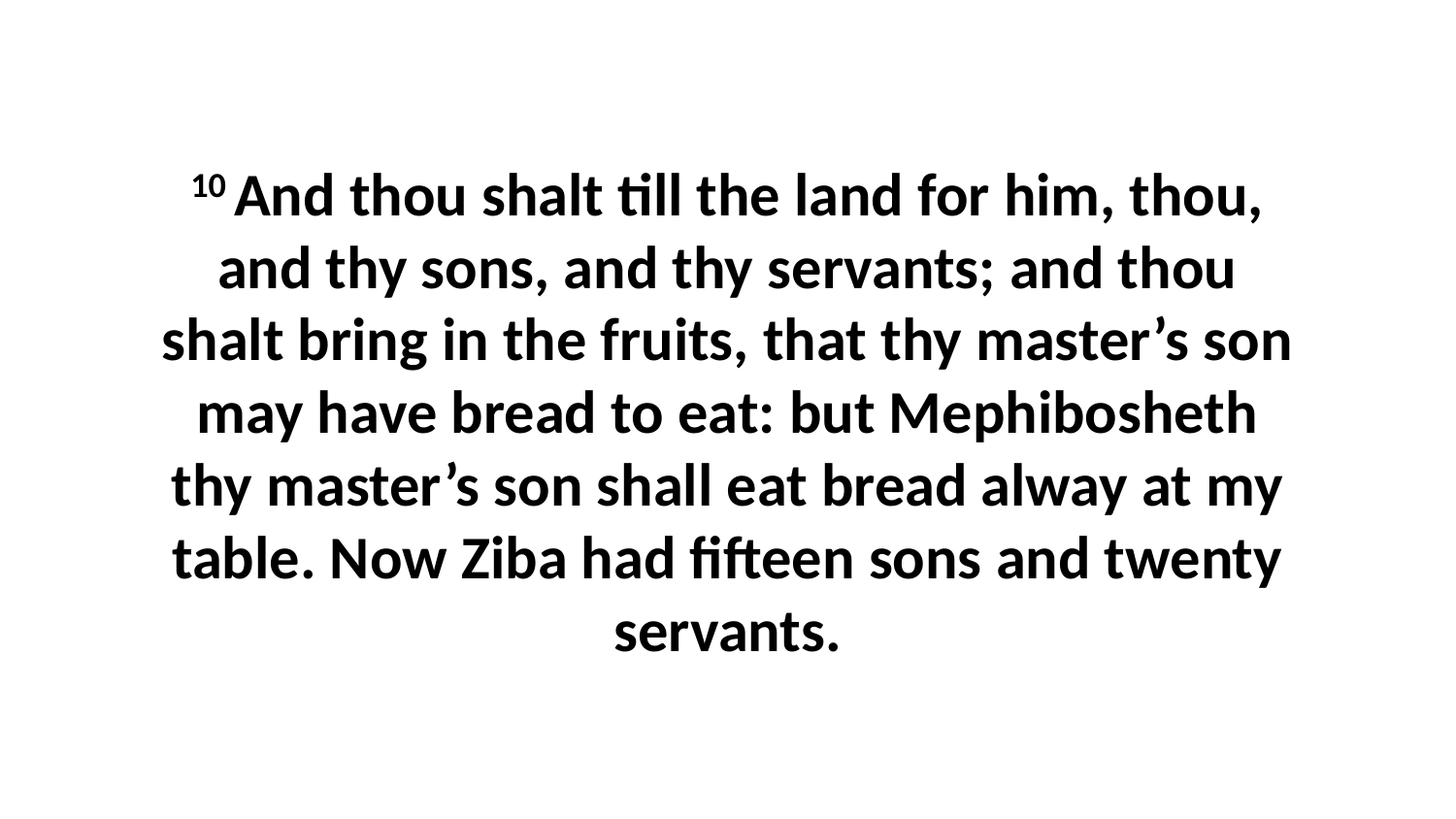

10 And thou shalt till the land for him, thou, and thy sons, and thy servants; and thou shalt bring in the fruits, that thy master’s son may have bread to eat: but Mephibosheth thy master’s son shall eat bread alway at my table. Now Ziba had fifteen sons and twenty servants.